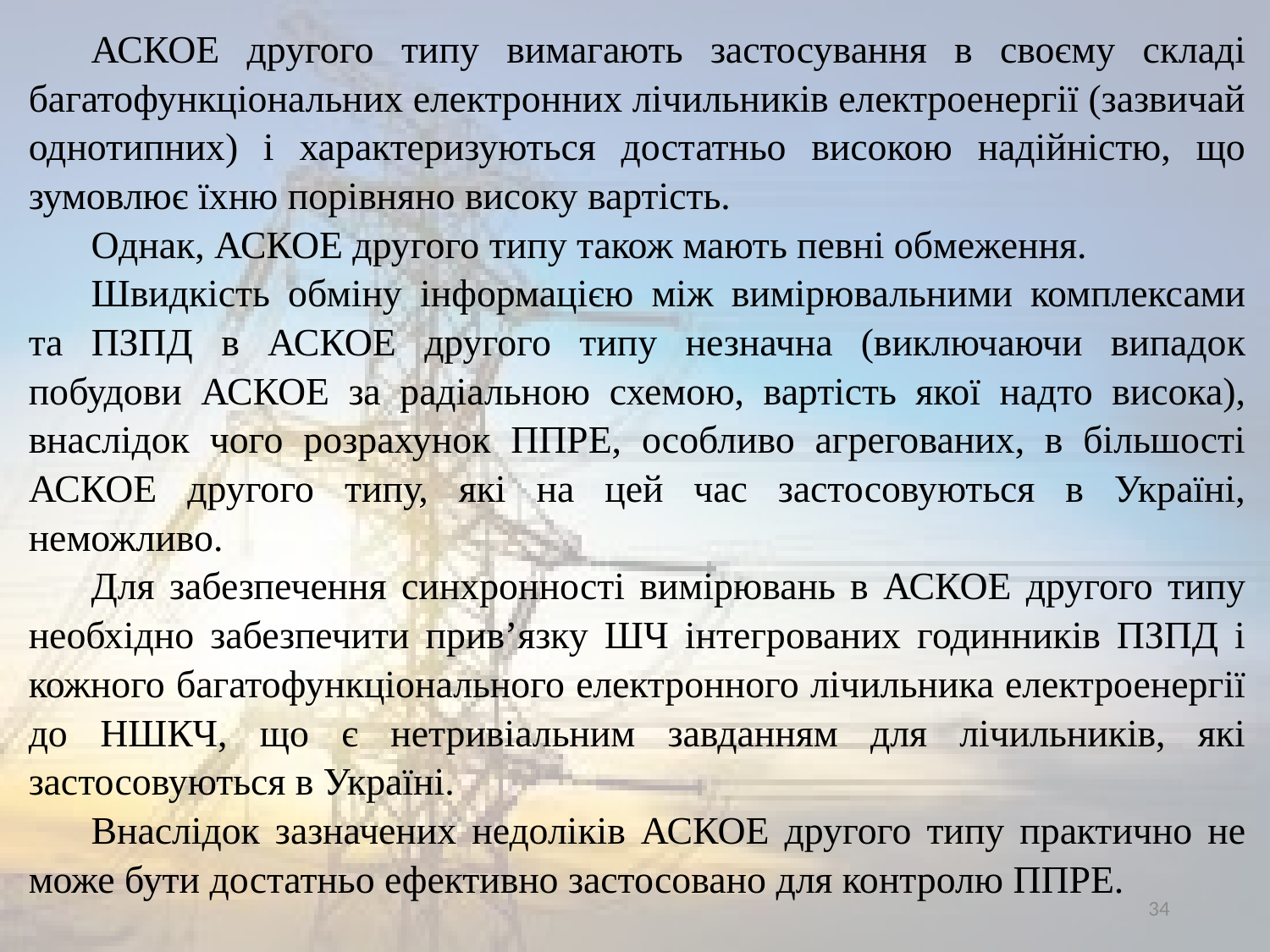

АСКОЕ другого типу вимагають застосування в своєму складі багатофункціональних електронних лічильників електроенергії (зазвичай однотипних) і характеризуються достатньо високою надійністю, що зумовлює їхню порівняно високу вартість.
Однак, АСКОЕ другого типу також мають певні обмеження.
Швидкість обміну інформацією між вимірювальними комплексами та ПЗПД в АСКОЕ другого типу незначна (виключаючи випадок побудови АСКОЕ за радіальною схемою, вартість якої надто висока), внаслідок чого розрахунок ППРЕ, особливо агрегованих, в більшості АСКОЕ другого типу, які на цей час застосовуються в Україні, неможливо.
Для забезпечення синхронності вимірювань в АСКОЕ другого типу необхідно забезпечити прив’язку ШЧ інтегрованих годинників ПЗПД і кожного багатофункціонального електронного лічильника електроенергії до НШКЧ, що є нетривіальним завданням для лічильників, які застосовуються в Україні.
Внаслідок зазначених недоліків АСКОЕ другого типу практично не може бути достатньо ефективно застосовано для контролю ППРЕ.
34